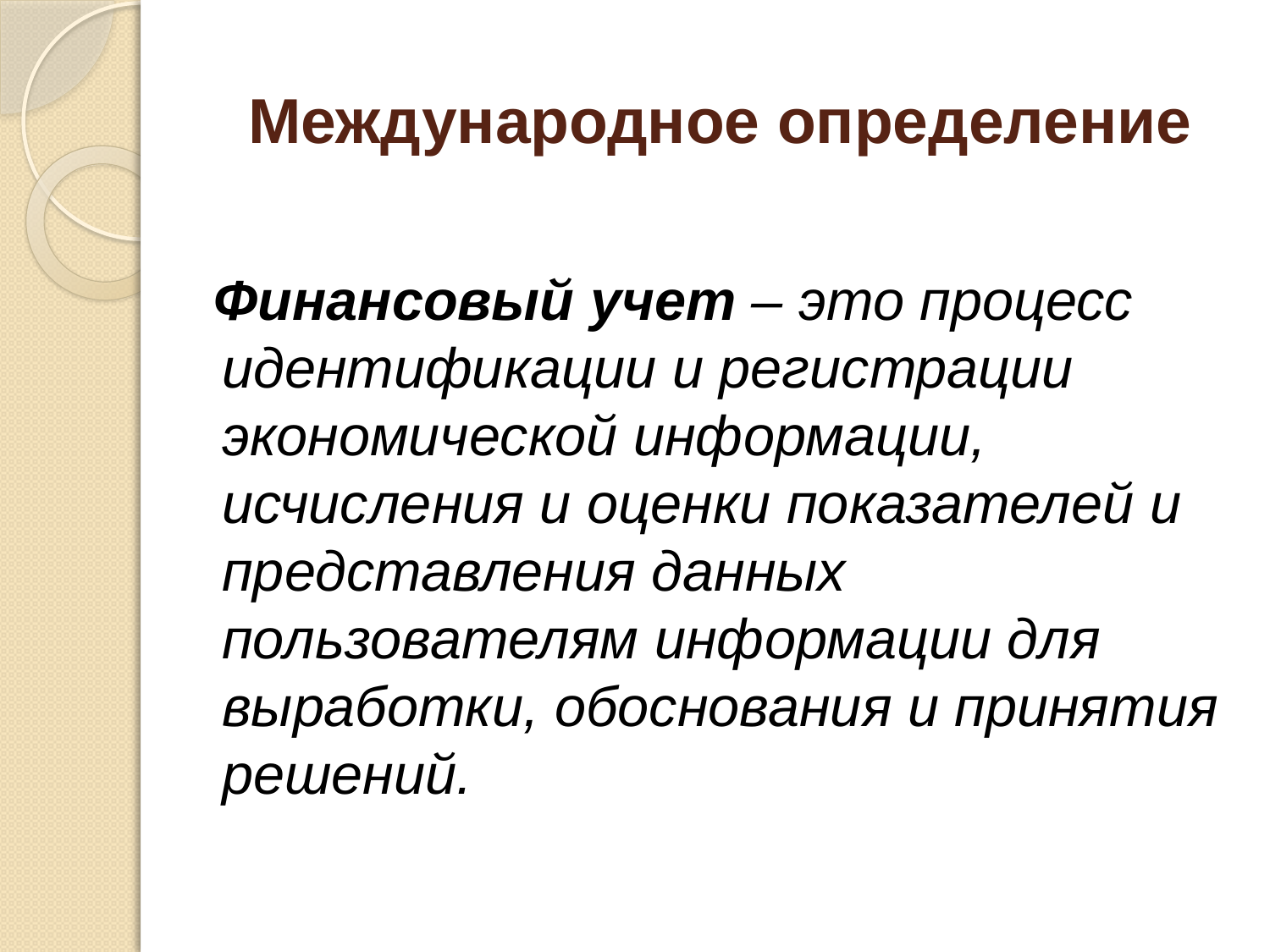

# Международное определение
  Финансовый учет – это процесс идентификации и регистрации экономической информации, исчисления и оценки показателей и представления данных пользователям информации для выработки, обоснования и принятия решений.